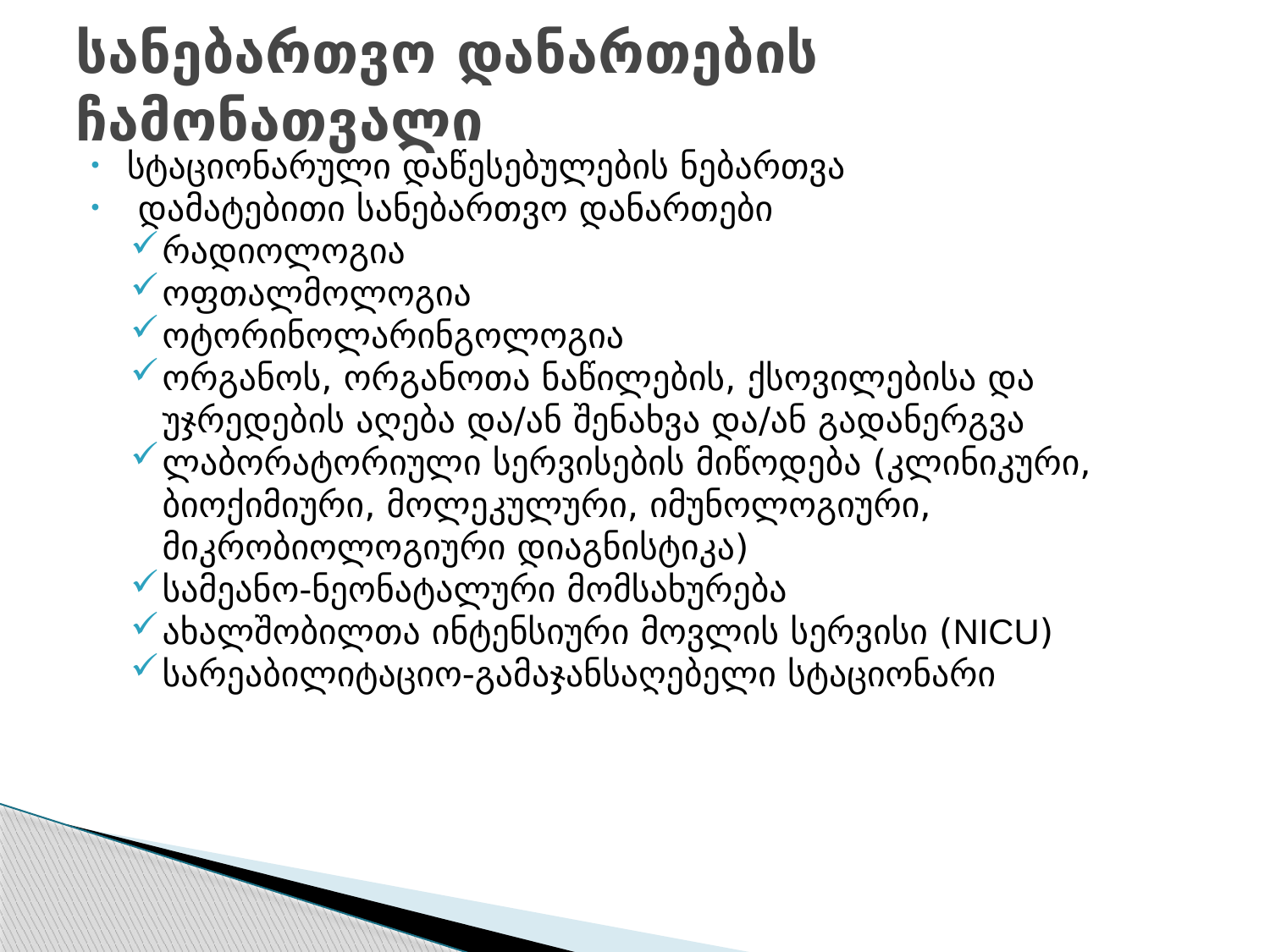

# სანებართვო დანართების ჩამონათვალი
სტაციონარული დაწესებულების ნებართვა
 დამატებითი სანებართვო დანართები
რადიოლოგია
ოფთალმოლოგია
ოტორინოლარინგოლოგია
ორგანოს, ორგანოთა ნაწილების, ქსოვილებისა და უჯრედების აღება და/ან შენახვა და/ან გადანერგვა
ლაბორატორიული სერვისების მიწოდება (კლინიკური, ბიოქიმიური, მოლეკულური, იმუნოლოგიური, მიკრობიოლოგიური დიაგნისტიკა)
სამეანო-ნეონატალური მომსახურება
ახალშობილთა ინტენსიური მოვლის სერვისი (NICU)
სარეაბილიტაციო-გამაჯანსაღებელი სტაციონარი